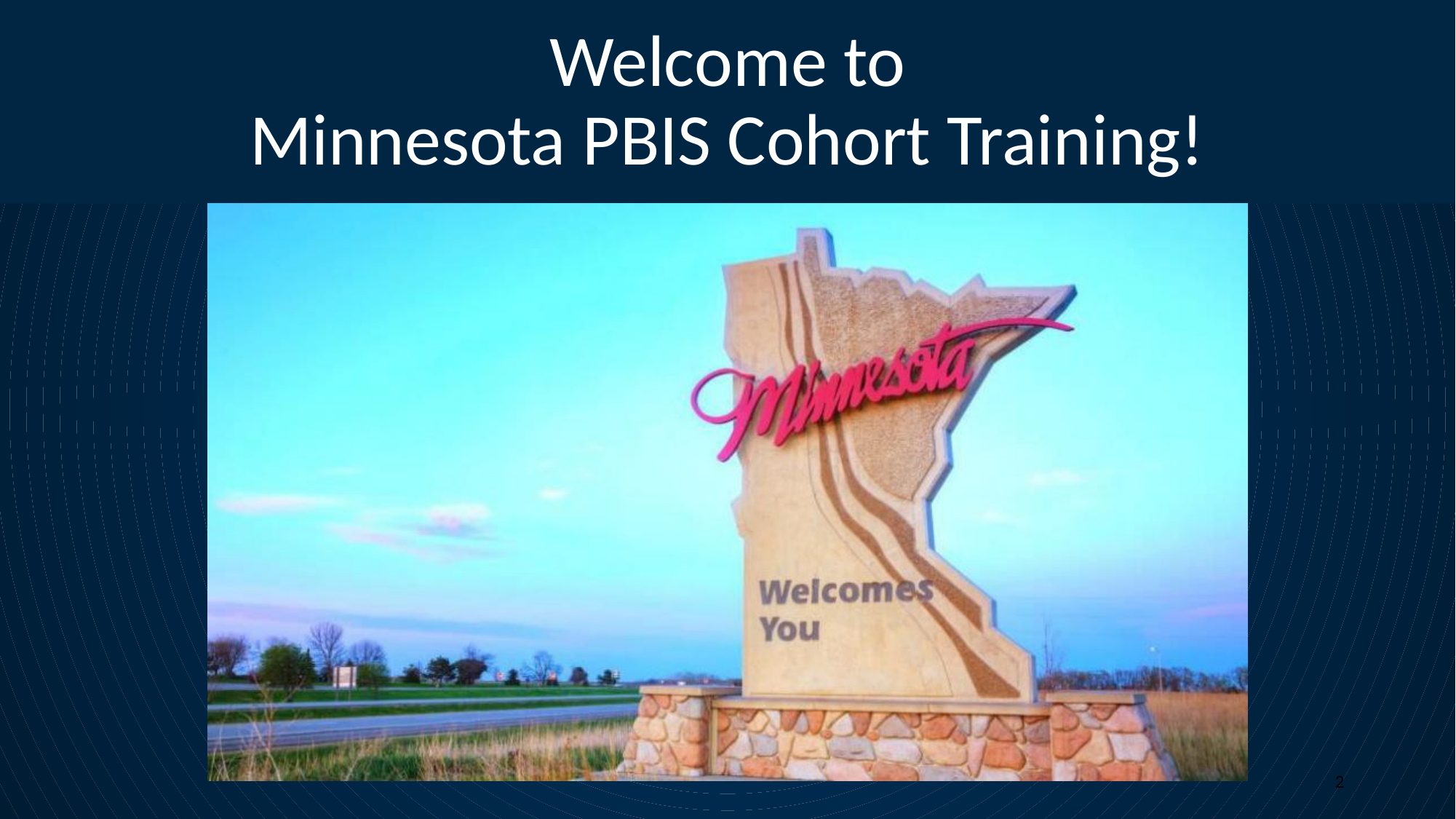

# Welcome to Minnesota PBIS Cohort Training!

2